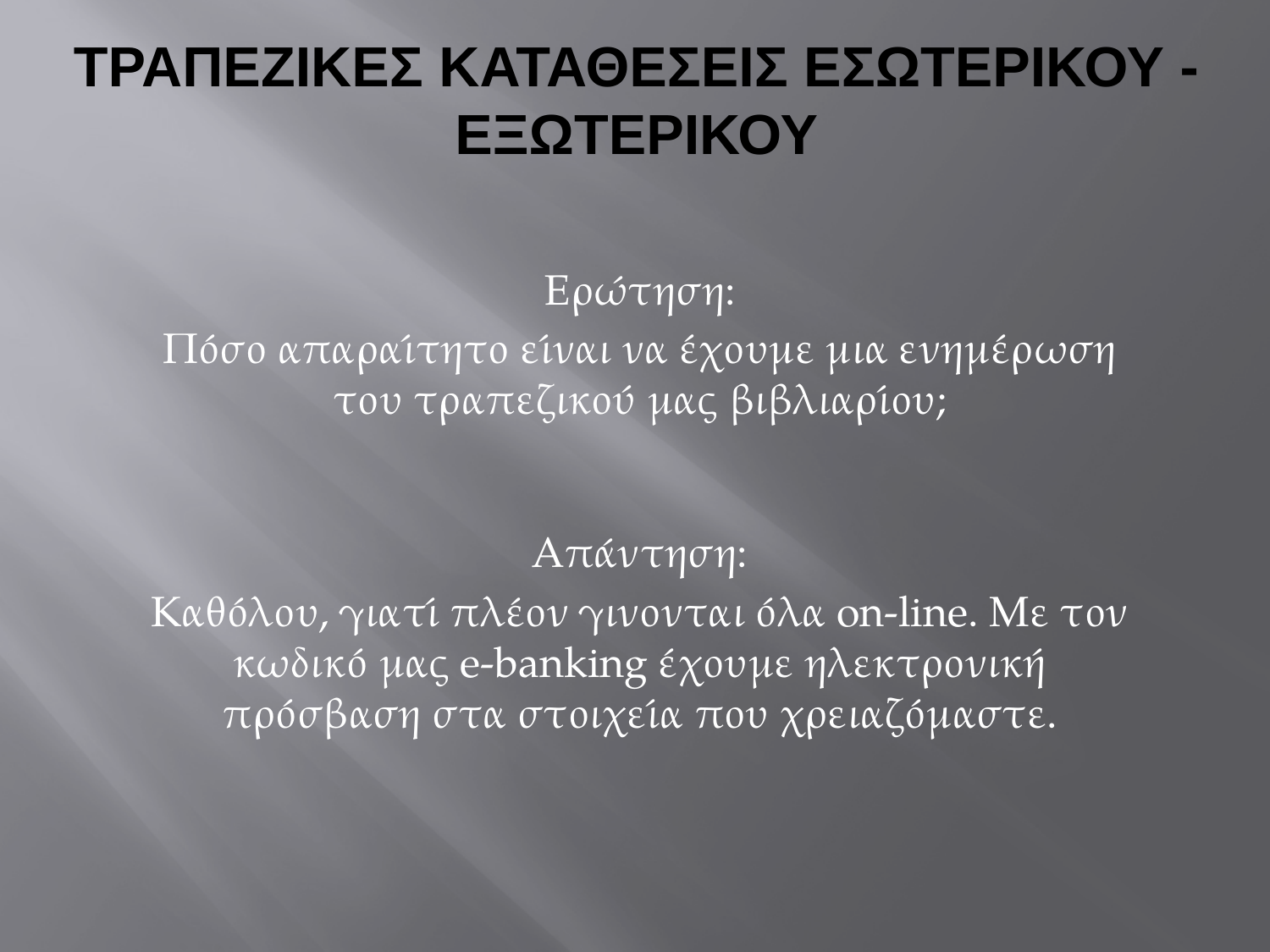

# Τραπεζικεσ Καταθεσεισ εσωτερικου - εξωτερικου
Ερώτηση:
Πόσο απαραίτητο είναι να έχουμε μια ενημέρωση του τραπεζικού μας βιβλιαρίου;

Απάντηση:
Καθόλου, γιατί πλέον γινονται όλα on-line. Με τον κωδικό μας e-banking έχουμε ηλεκτρονική πρόσβαση στα στοιχεία που χρειαζόμαστε.